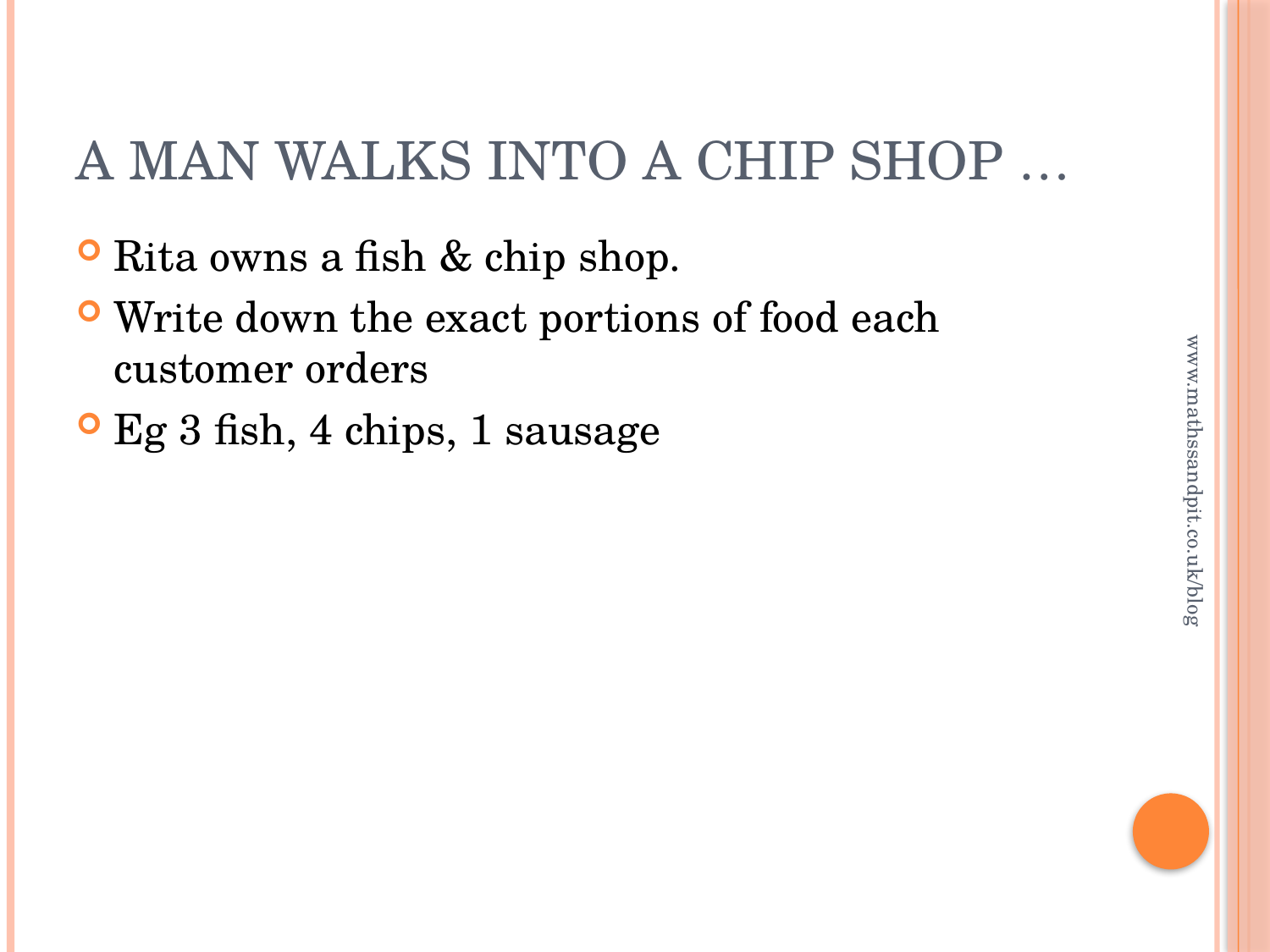

# A man walks into a Chip shop …
Rita owns a fish & chip shop.
Write down the exact portions of food each customer orders
Eg 3 fish, 4 chips, 1 sausage
www.mathssandpit.co.uk/blog